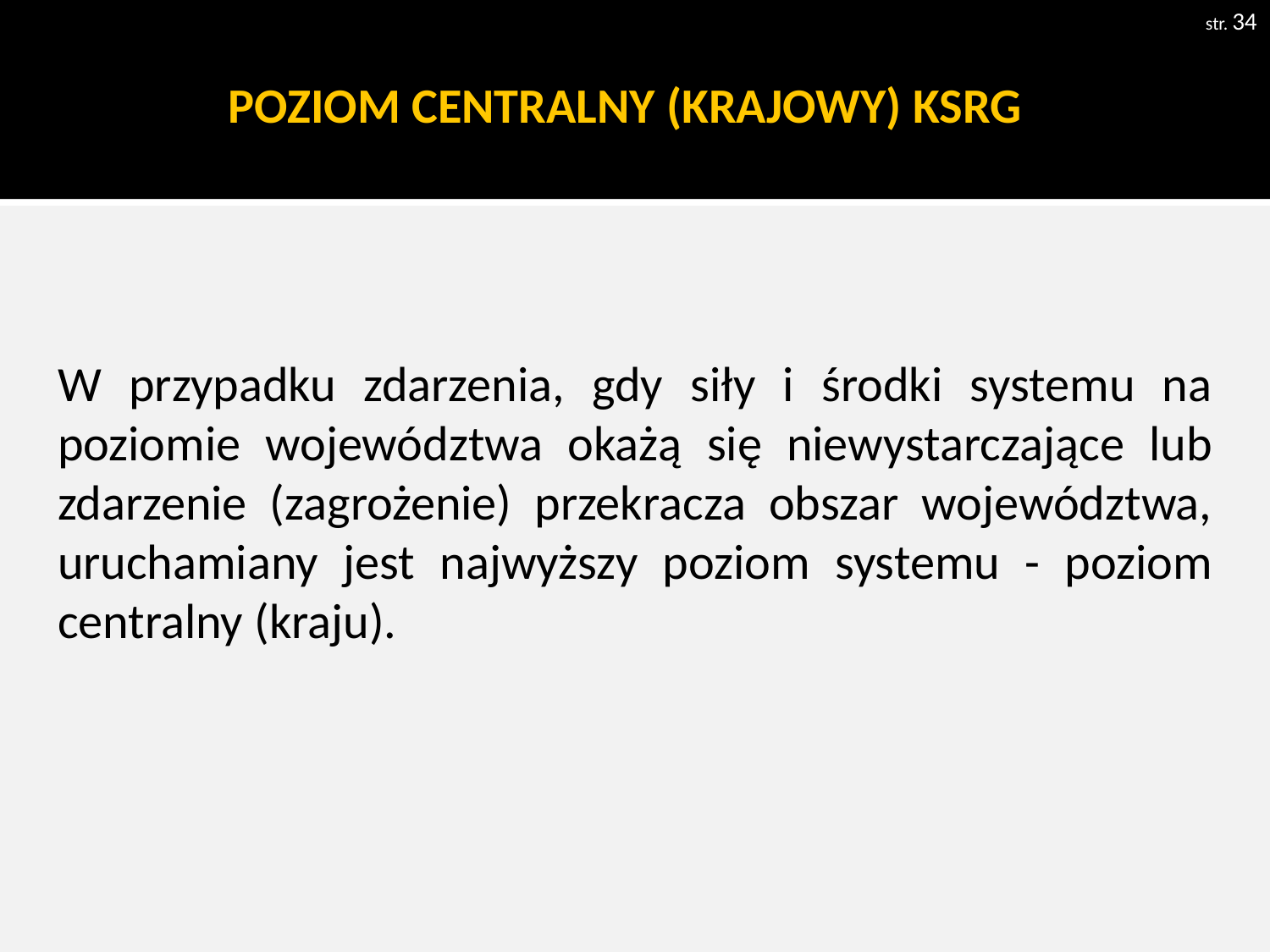

str. 34
# POZIOM CENTRALNY (KRAJOWY) KSRG
W przypadku zdarzenia, gdy siły i środki systemu na poziomie województwa okażą się niewystarczające lub zdarzenie (zagrożenie) przekracza obszar województwa, uruchamiany jest najwyższy poziom systemu - poziom centralny (kraju).